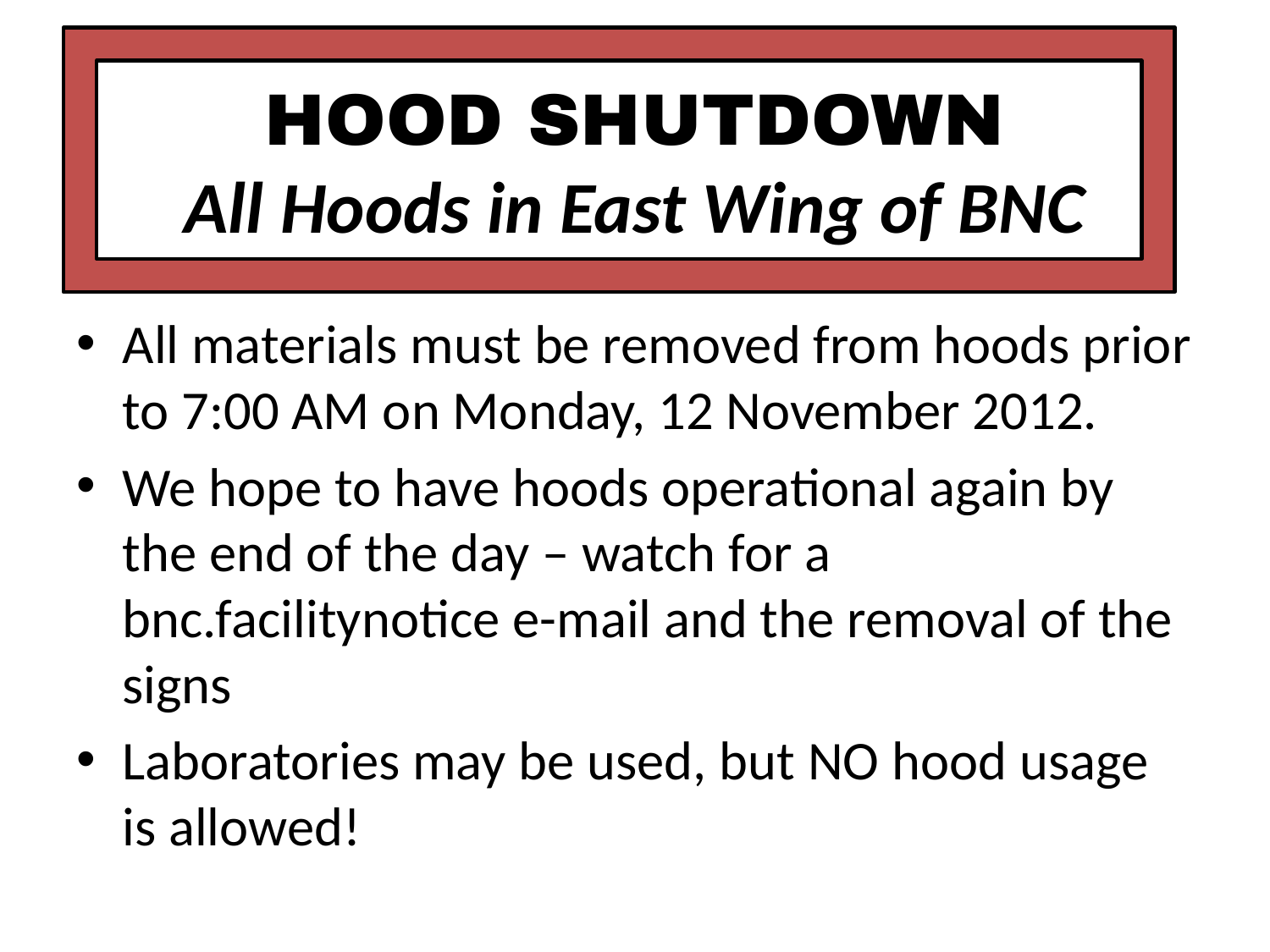

# HOOD SHUTDOWN All Hoods in East Wing of BNC
All materials must be removed from hoods prior to 7:00 AM on Monday, 12 November 2012.
We hope to have hoods operational again by the end of the day – watch for a bnc.facilitynotice e-mail and the removal of the signs
Laboratories may be used, but NO hood usage is allowed!